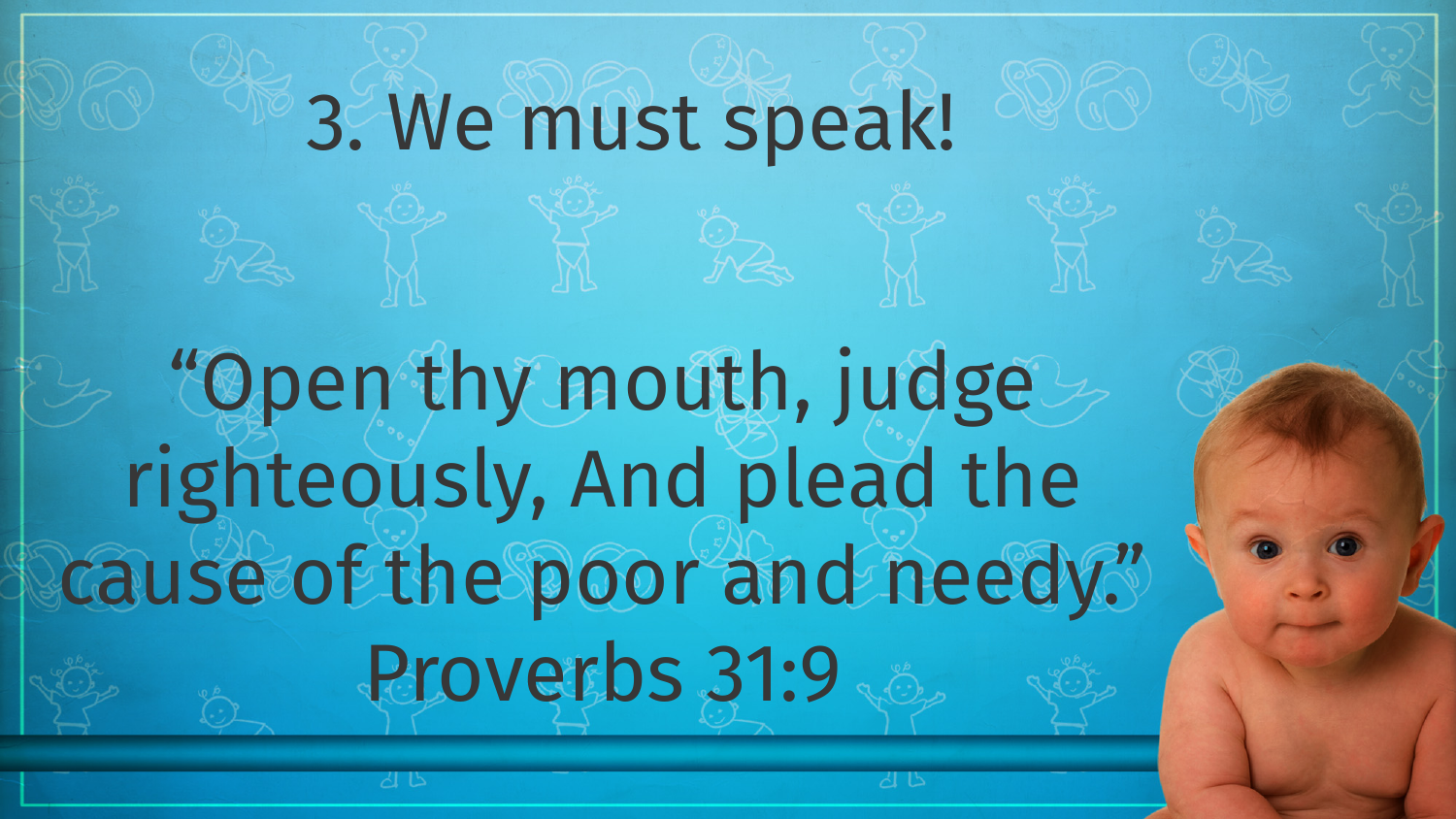

3. We must speak!
# “Open thy mouth, judge righteously, And plead the cause of the poor and needy.” Proverbs 31:9